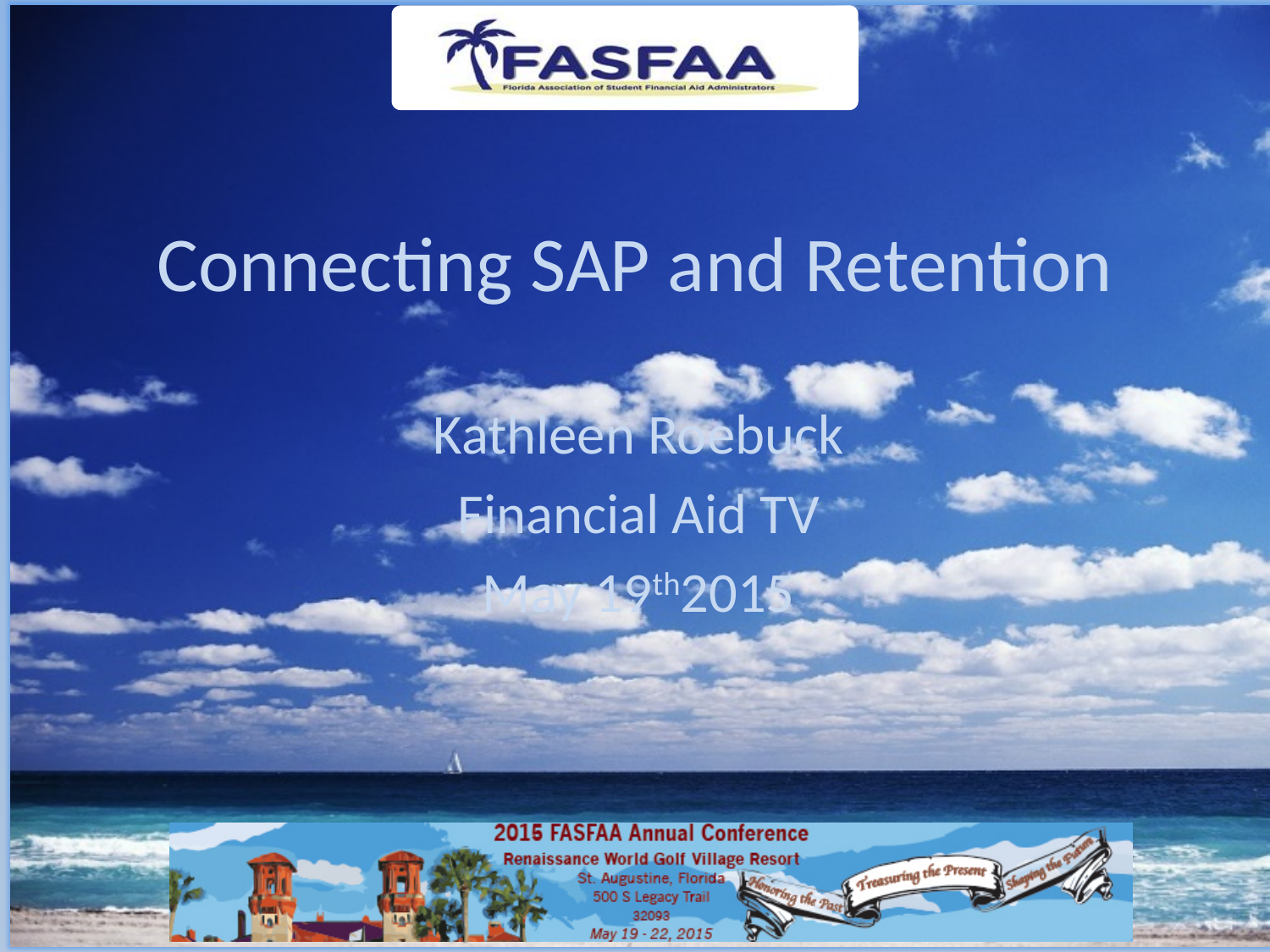

# Connecting SAP and Retention
Kathleen Roebuck
Financial Aid TV
May 19th2015